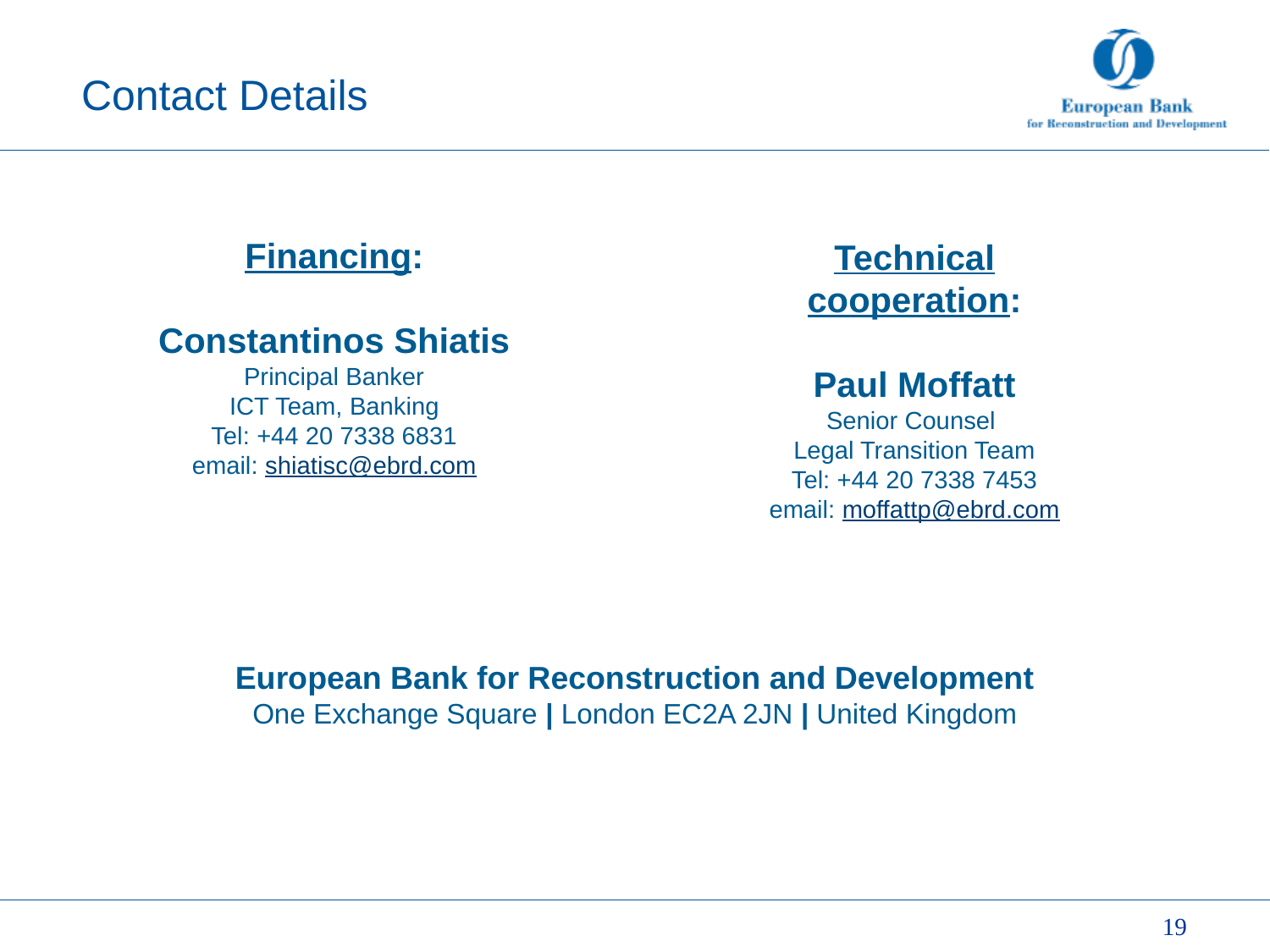

# Contact Details
Financing:

Constantinos Shiatis
Principal Banker
ICT Team, Banking
Tel: +44 20 7338 6831
email: shiatisc@ebrd.com

Technical cooperation:

Paul Moffatt
Senior Counsel
Legal Transition Team
Tel: +44 20 7338 7453
email: moffattp@ebrd.com

European Bank for Reconstruction and Development
One Exchange Square | London EC2A 2JN | United Kingdom

19